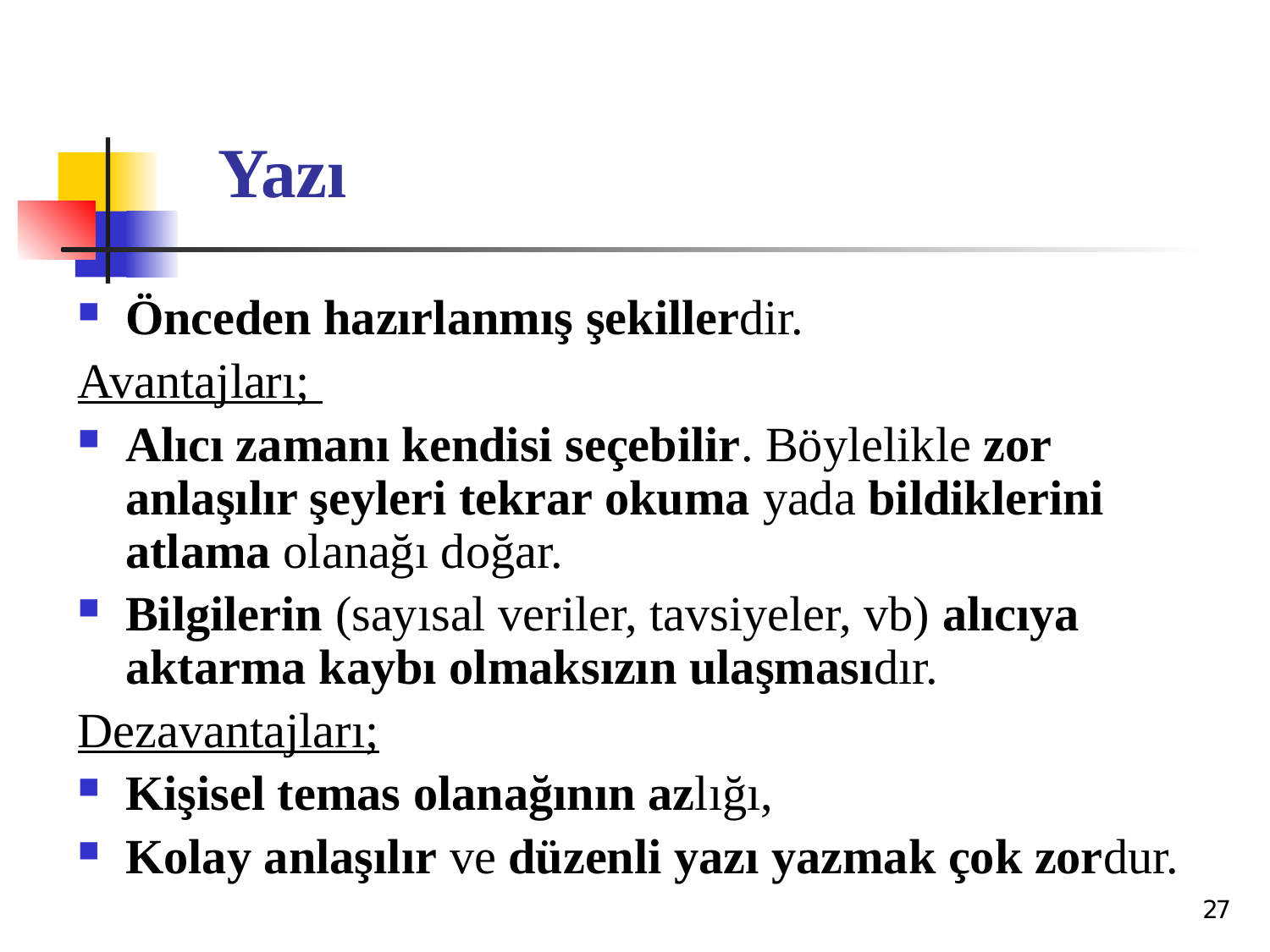

# Yazı
Önceden hazırlanmış şekillerdir.
Avantajları;
Alıcı zamanı kendisi seçebilir. Böylelikle zor anlaşılır şeyleri tekrar okuma yada bildiklerini atlama olanağı doğar.
Bilgilerin (sayısal veriler, tavsiyeler, vb) alıcıya aktarma kaybı olmaksızın ulaşmasıdır.
Dezavantajları;
Kişisel temas olanağının azlığı,
Kolay anlaşılır ve düzenli yazı yazmak çok zordur.
27